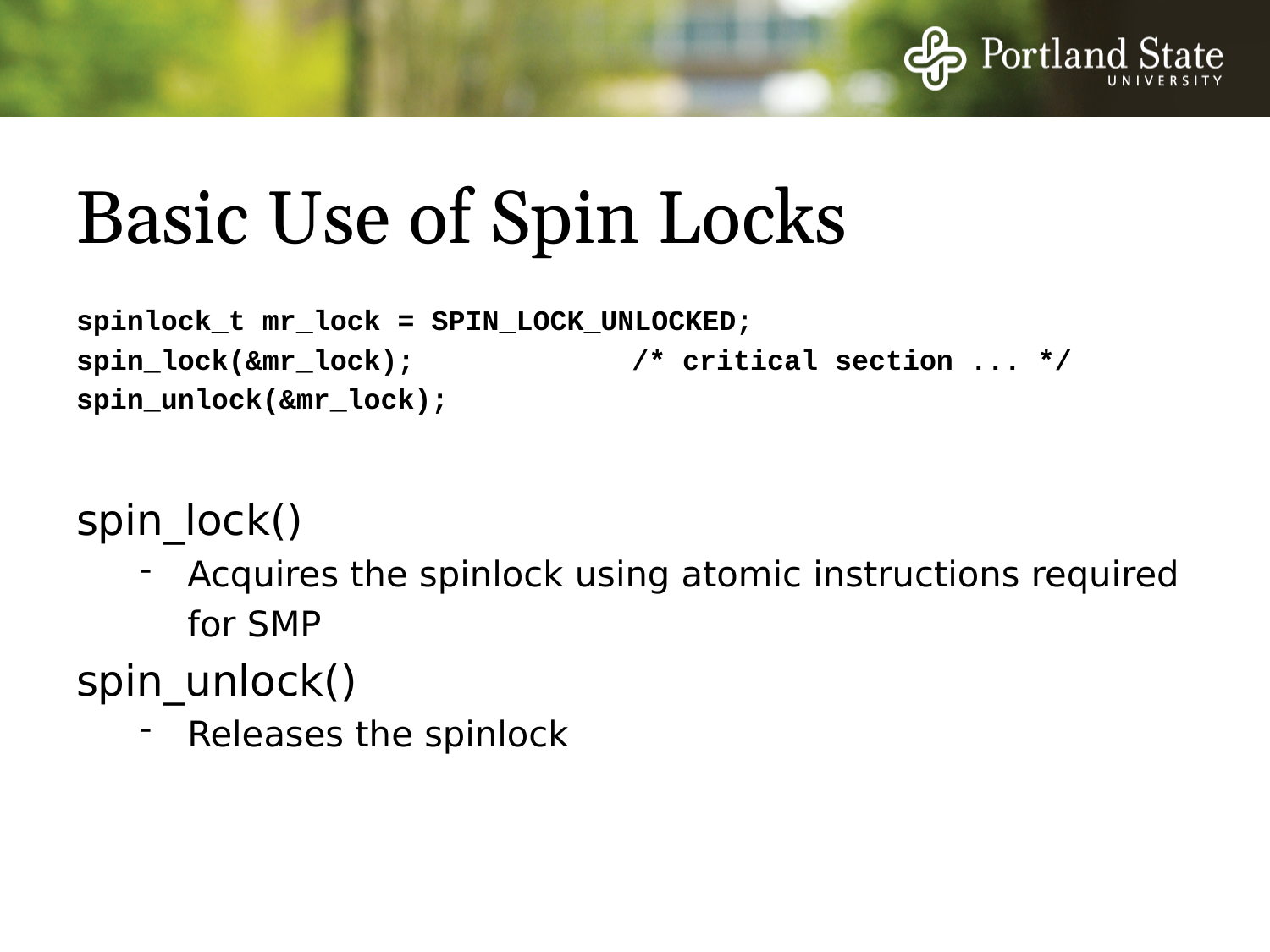

# Basic Use of Spin Locks
spinlock_t mr_lock = SPIN_LOCK_UNLOCKED;
spin_lock(&mr_lock);		/* critical section ... */
spin_unlock(&mr_lock);

spin_lock()
Acquires the spinlock using atomic instructions required for SMP
spin_unlock()
Releases the spinlock